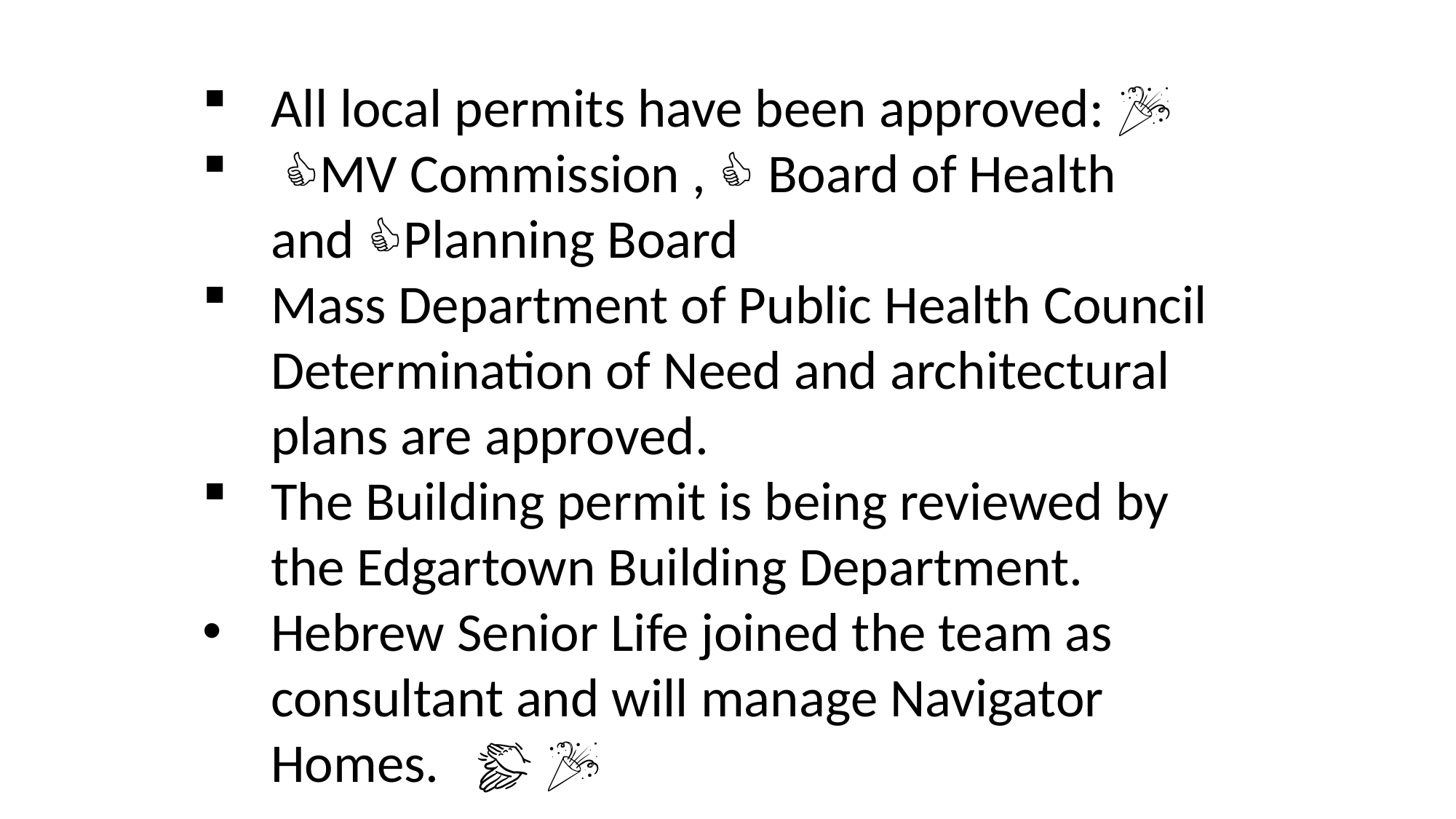

#
All local permits have been approved: 🎉
 👍MV Commission , 👍 Board of Health and 👍Planning Board
Mass Department of Public Health Council Determination of Need and architectural plans are approved.
The Building permit is being reviewed by the Edgartown Building Department.
Hebrew Senior Life joined the team as consultant and will manage Navigator Homes.   👏 🎉